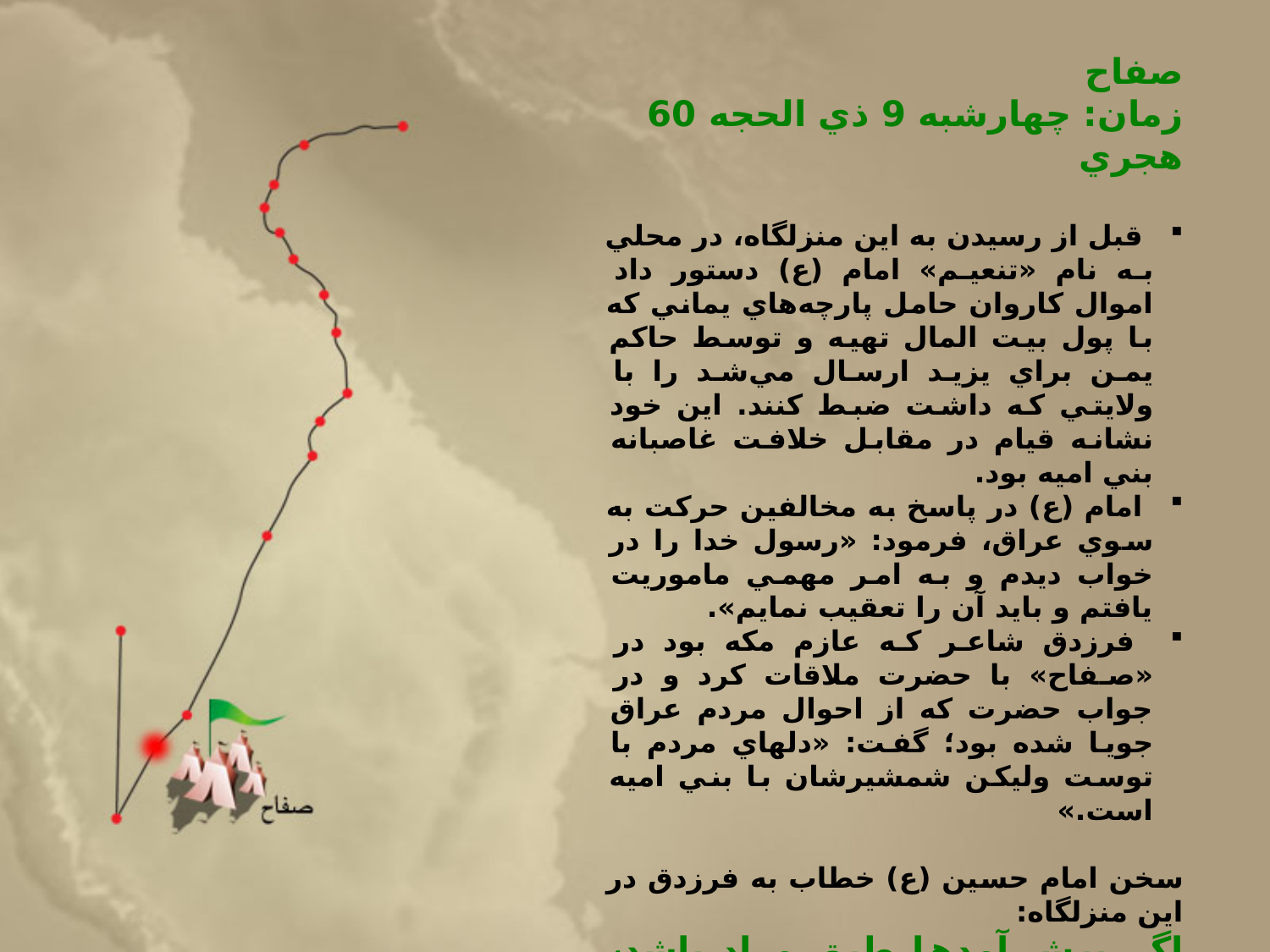

صفاح
زمان: چهارشبه 9 ذي الحجه 60 هجري

 قبل از رسيدن به اين منزلگاه، در محلي به نام «تنعيم» امام (ع) دستور داد اموال كاروان حامل پارچه‌هاي يماني كه با پول بيت المال تهيه و توسط حاكم يمن براي يزيد ارسال مي‌شد را با ولايتي كه داشت ضبط كنند. اين خود نشانه قيام در مقابل خلافت غاصبانه بني اميه بود.
 امام (ع) در پاسخ به مخالفين حركت به سوي عراق، فرمود: «رسول خدا را در خواب ديدم و به امر مهمي ماموريت يافتم و بايد آن را تعقيب نمايم».
 فرزدق شاعر كه عازم مكه بود در «صفاح» با حضرت ملاقات كرد و در جواب حضرت كه از احوال مردم عراق جويا شده بود؛ گفت: «دلهاي مردم با توست وليكن شمشيرشان با بني اميه است.»

سخن امام حسين (ع) خطاب به فرزدق در اين منزلگاه:
اگر پيش آمدها طبق مراد باشد، خدا را بر نعمتهايش شكر گوييم. اگر پيش آمدها بر وفق مراد نبود آن كس كه نيتش حق و تقوا بر دلش حكومت مي‌كند، از مسير صحيح خارج نشود و ضرر نخواهد كرد.